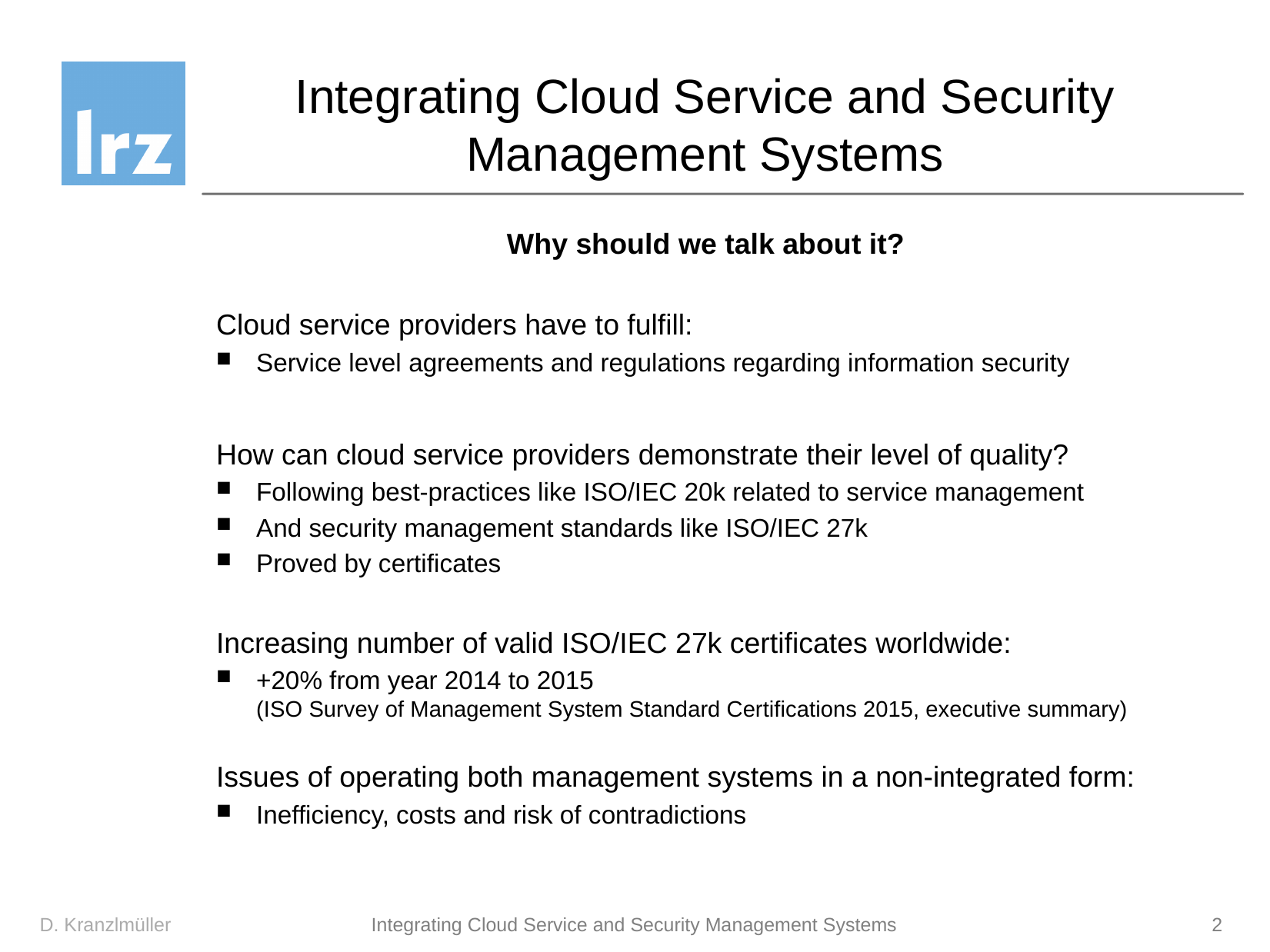

# Integrating Cloud Service and Security Management Systems

Why should we talk about it?

Cloud service providers have to fulfill:
Service level agreements and regulations regarding information security

How can cloud service providers demonstrate their level of quality?
Following best-practices like ISO/IEC 20k related to service management
And security management standards like ISO/IEC 27k
Proved by certificates

Increasing number of valid ISO/IEC 27k certificates worldwide:
+20% from year 2014 to 2015 (ISO Survey of Management System Standard Certifications 2015, executive summary)

Issues of operating both management systems in a non-integrated form:
Inefficiency, costs and risk of contradictions
D. Kranzlmüller
Integrating Cloud Service and Security Management Systems
2